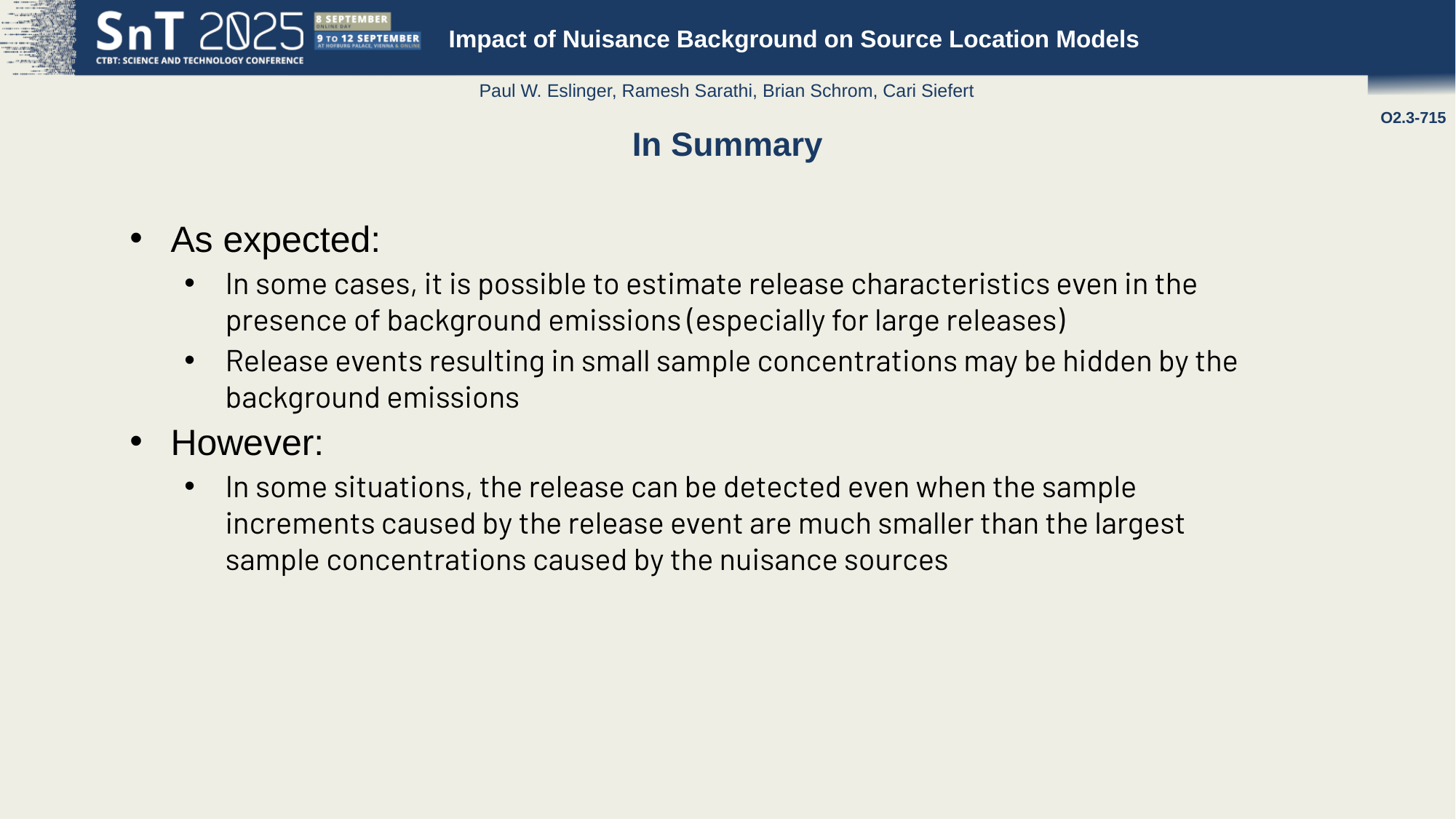

O2.3-715
Impact of Nuisance Background on Source Location Models
Paul W. Eslinger, Ramesh Sarathi, Brian Schrom, Cari Siefert
In Summary
As expected:
In some cases, it is possible to estimate release characteristics even in the presence of background emissions (especially for large releases)
Release events resulting in small sample concentrations may be hidden by the background emissions
However:
In some situations, the release can be detected even when the sample increments caused by the release event are much smaller than the largest sample concentrations caused by the nuisance sources